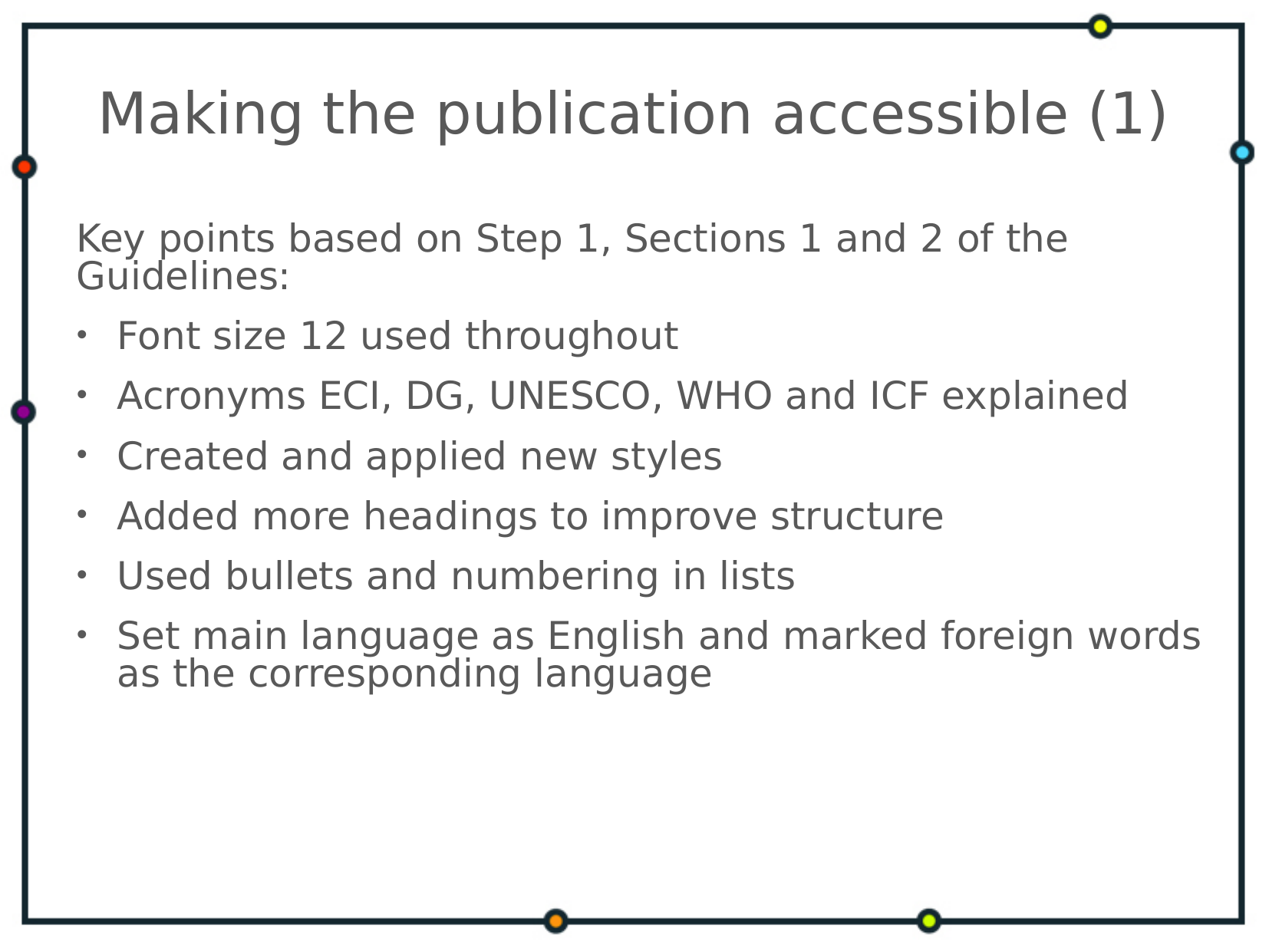

# Making the publication accessible (1)
Key points based on Step 1, Sections 1 and 2 of the Guidelines:
Font size 12 used throughout
Acronyms ECI, DG, UNESCO, WHO and ICF explained
Created and applied new styles
Added more headings to improve structure
Used bullets and numbering in lists
Set main language as English and marked foreign words as the corresponding language